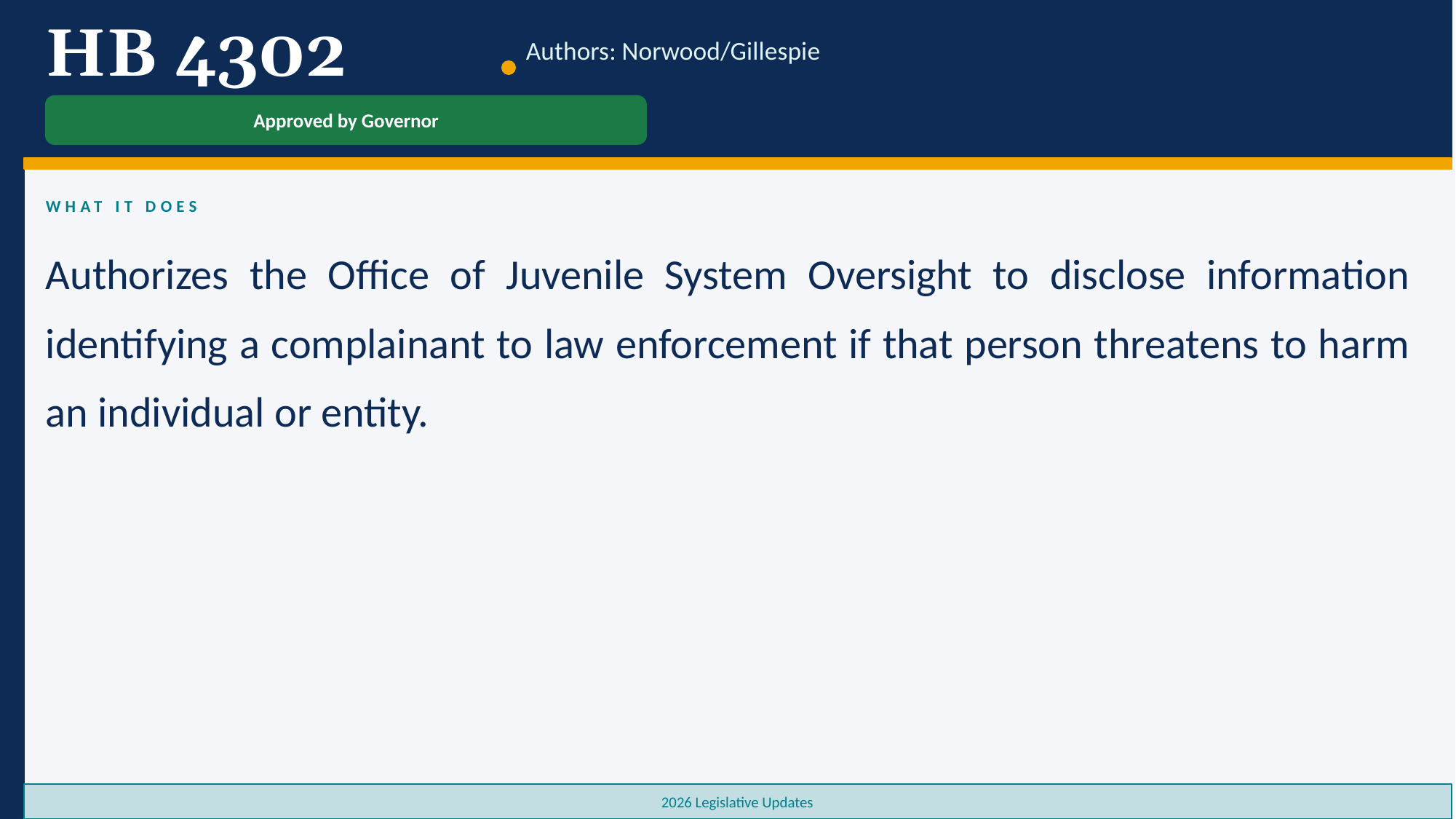

HB 4302
Authors: Norwood/Gillespie

Approved by Governor

WHAT IT DOES
Authorizes the Office of Juvenile System Oversight to disclose information identifying a complainant to law enforcement if that person threatens to harm an individual or entity.

2026 Legislative Updates